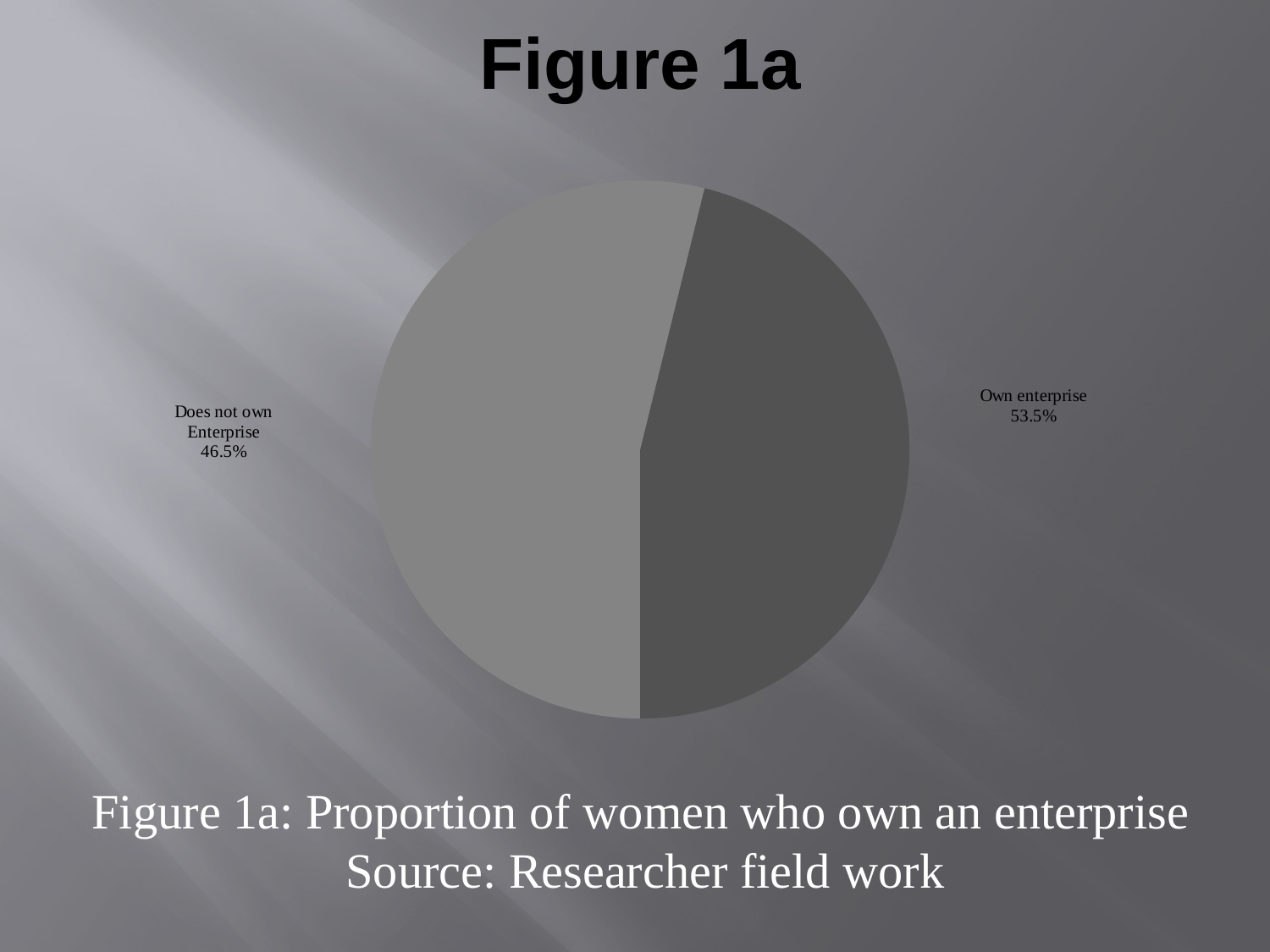

# Figure 1a

### Chart

| Category | Sales |
|---|---|
|  | None |
|  | None |
| 3rd Qtr | 1.4 |
| 4th Qtr | 1.2 |
Figure 1a: Proportion of women who own an enterprise
		Source: Researcher field work